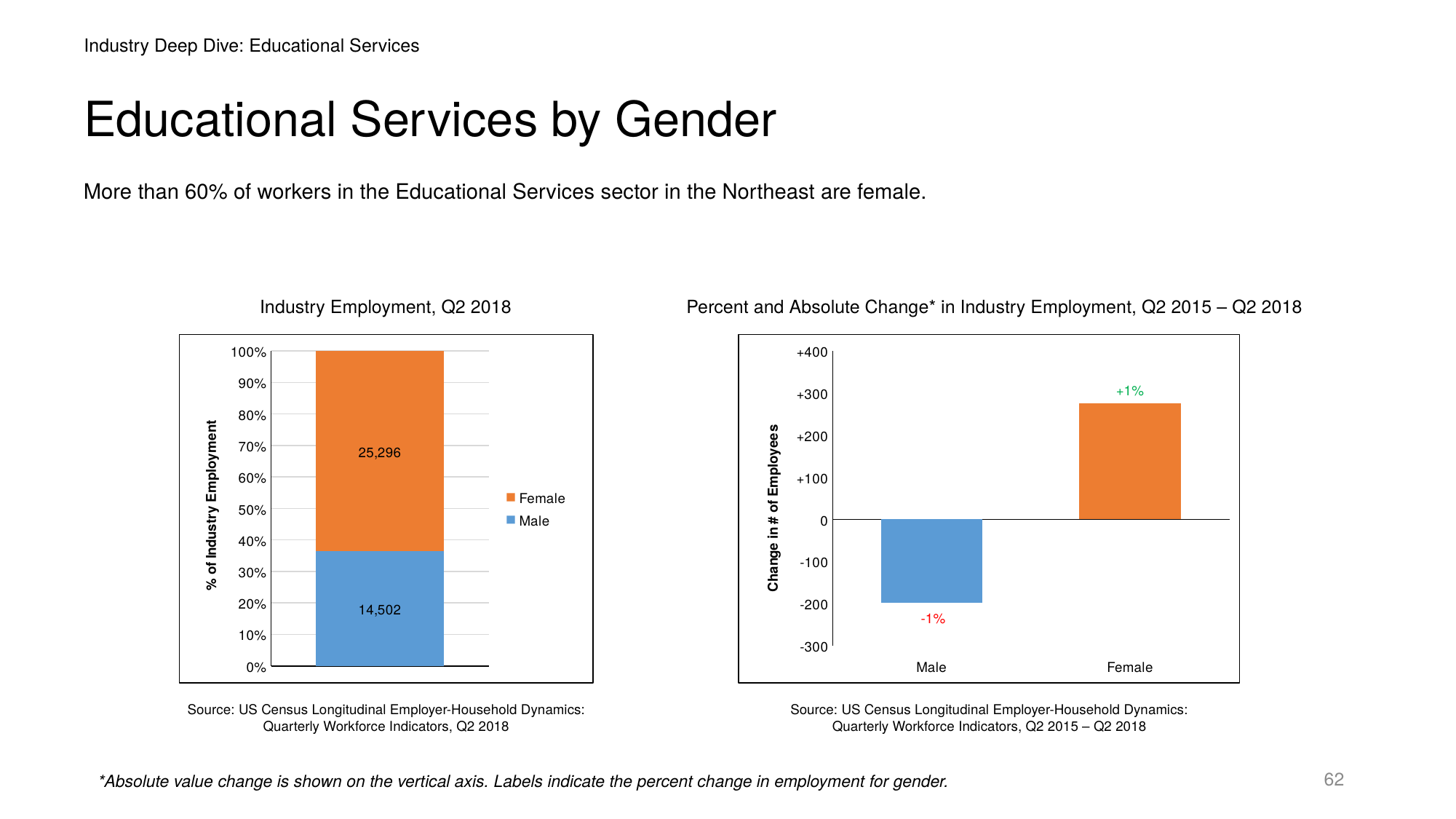

Industry Deep Dive: Educational Services
# Educational Services by Gender
More than 60% of workers in the Educational Services sector in the Northeast are female.
Percent and Absolute Change* in Industry Employment, Q2 2015 – Q2 2018
Source: US Census Longitudinal Employer-Household Dynamics:
Quarterly Workforce Indicators, Q2 2015 – Q2 2018
Industry Employment, Q2 2018
Source: US Census Longitudinal Employer-Household Dynamics: Quarterly Workforce Indicators, Q2 2018

### Chart

| Category | Male | Female |
|---|---|---|
| 2018 | 14502.0 | 25296.0 |

### Chart

| Category | Change |
|---|---|
| Male | -199.0 |
| Female | 275.0 |
62
*Absolute value change is shown on the vertical axis. Labels indicate the percent change in employment for gender.